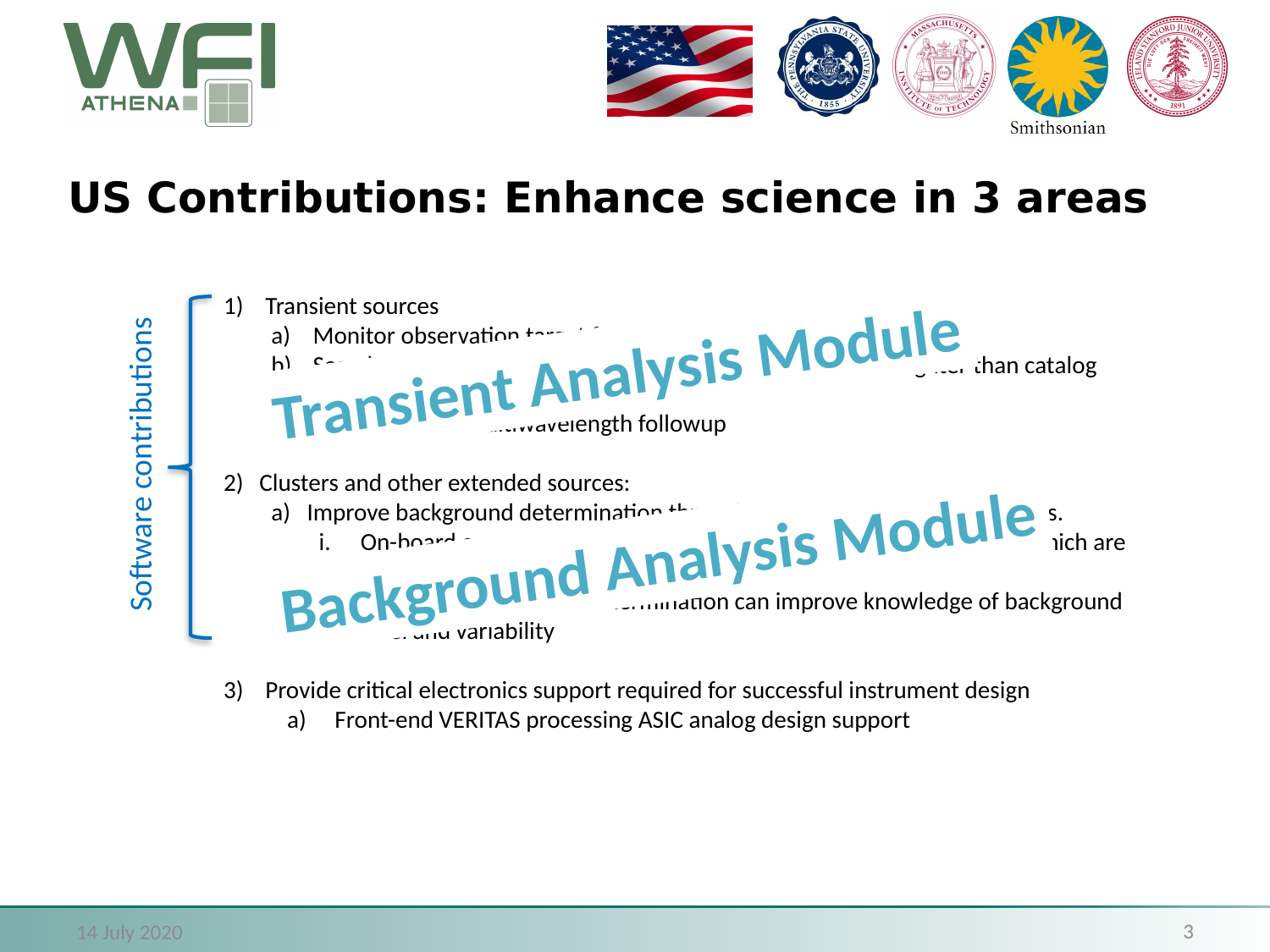

# US Contributions: Enhance science in 3 areas

Software contributions
Transient sources
Monitor observation target for variability
Search for serendipitous sources that are variable and/or brighter than catalog fluxes
Facilitate rapid multiwavelength followup

Clusters and other extended sources:
Improve background determination through on-board analysis of all events.
On-board event recognition rejects > 99.5% of background events, which are not telemetered to the ground
On-board background determination can improve knowledge of background level and variability

Provide critical electronics support required for successful instrument design
Front-end VERITAS processing ASIC analog design support
Transient Analysis Module
Background Analysis Module
14 July 2020
NAST Virtual Meeting